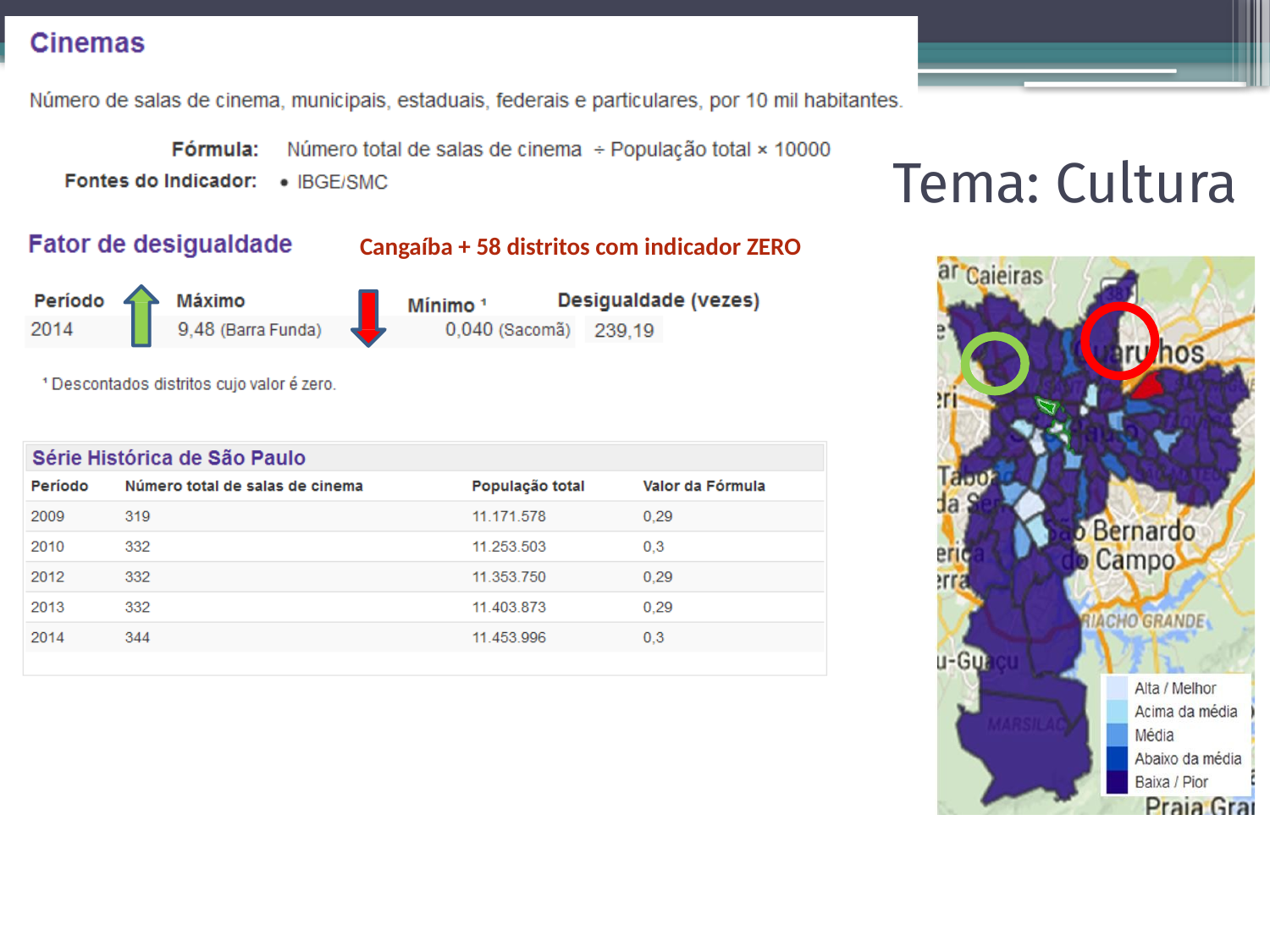

# Tema: Cultura

Cangaíba + 58 distritos com indicador ZERO